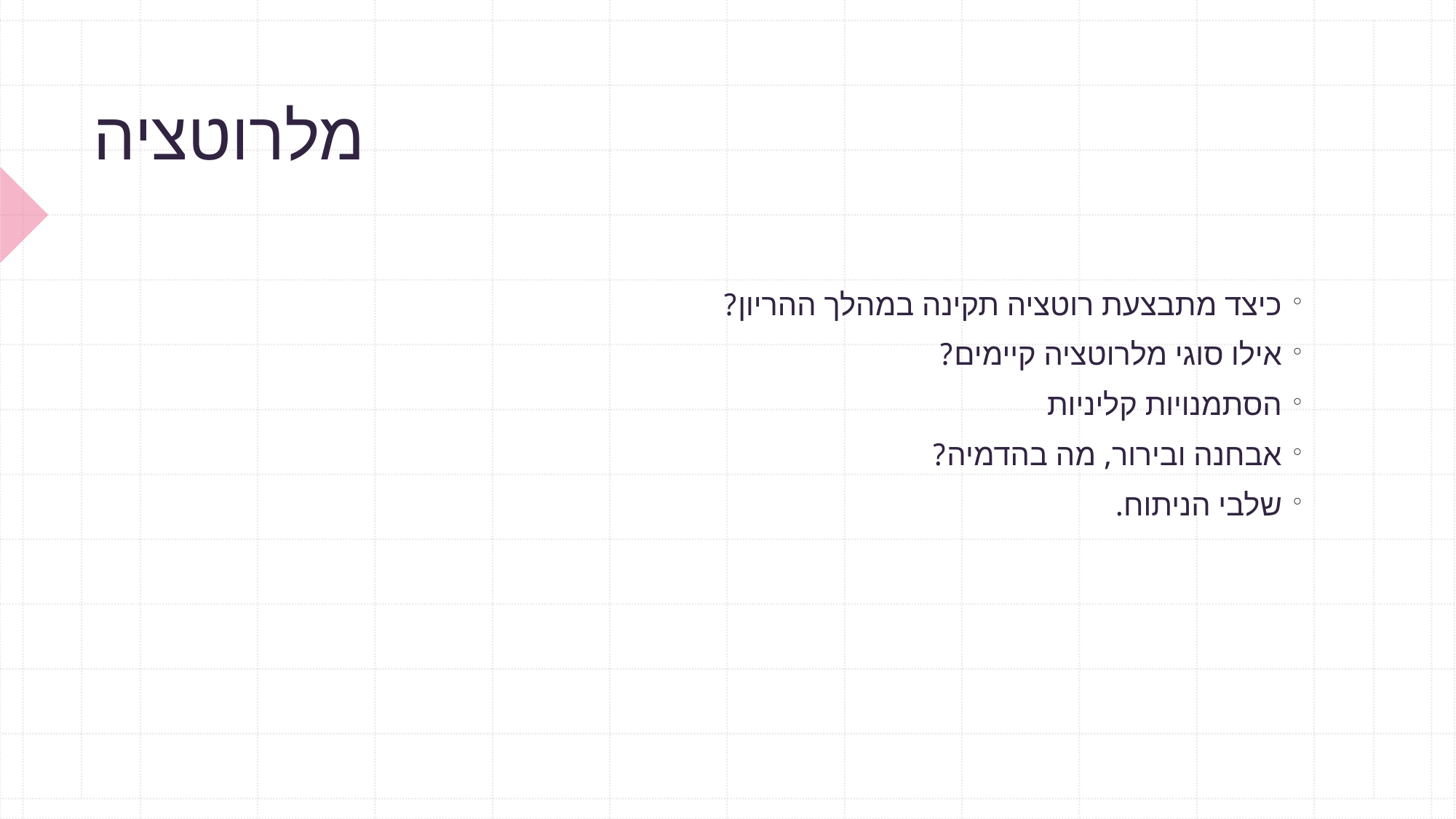

# מלרוטציה
כיצד מתבצעת רוטציה תקינה במהלך ההריון?
אילו סוגי מלרוטציה קיימים?
הסתמנויות קליניות
אבחנה ובירור, מה בהדמיה?
שלבי הניתוח.